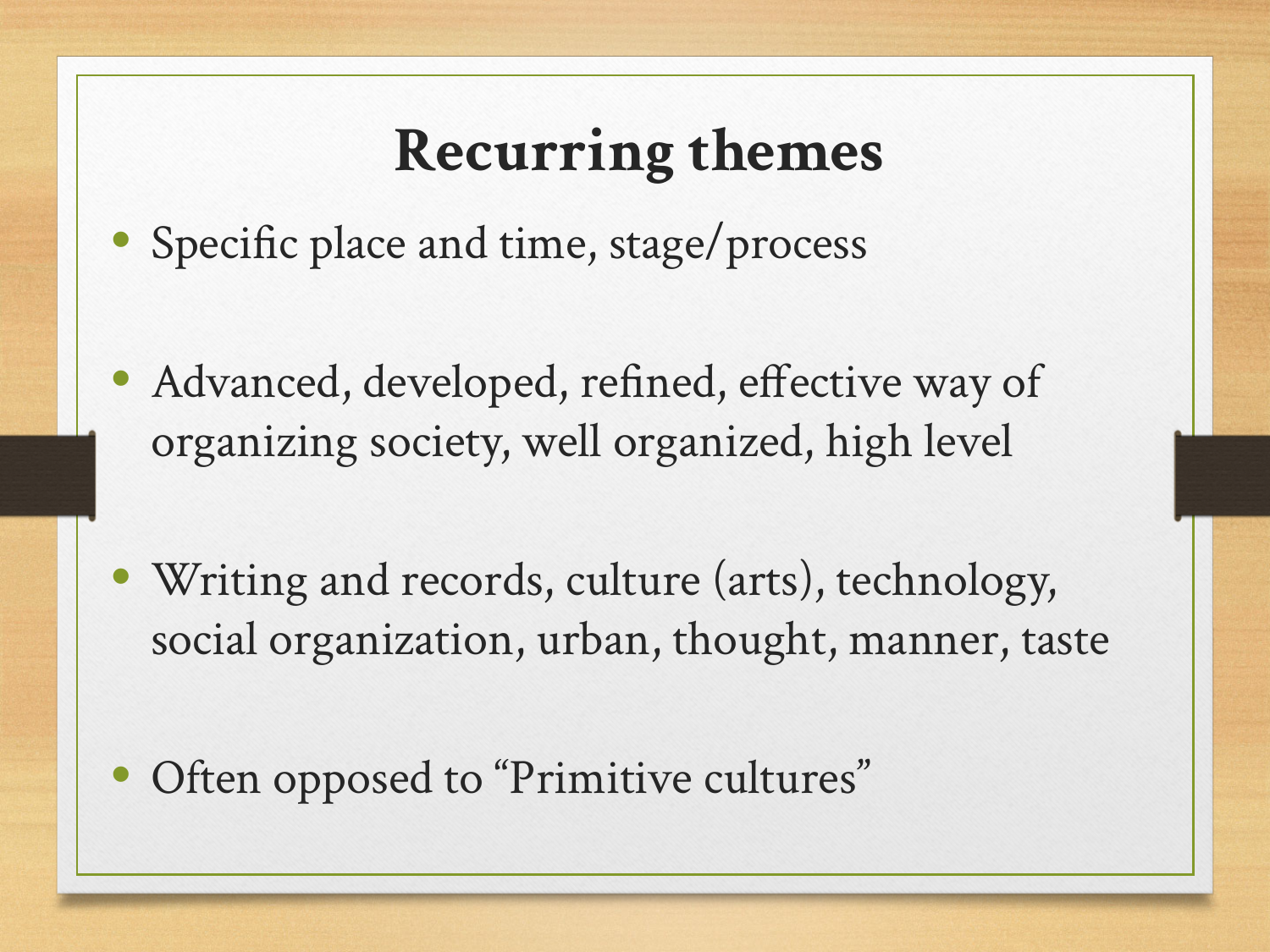

Recurring themes
Specific place and time, stage/process
Advanced, developed, refined, effective way of organizing society, well organized, high level
Writing and records, culture (arts), technology, social organization, urban, thought, manner, taste
Often opposed to “Primitive cultures”